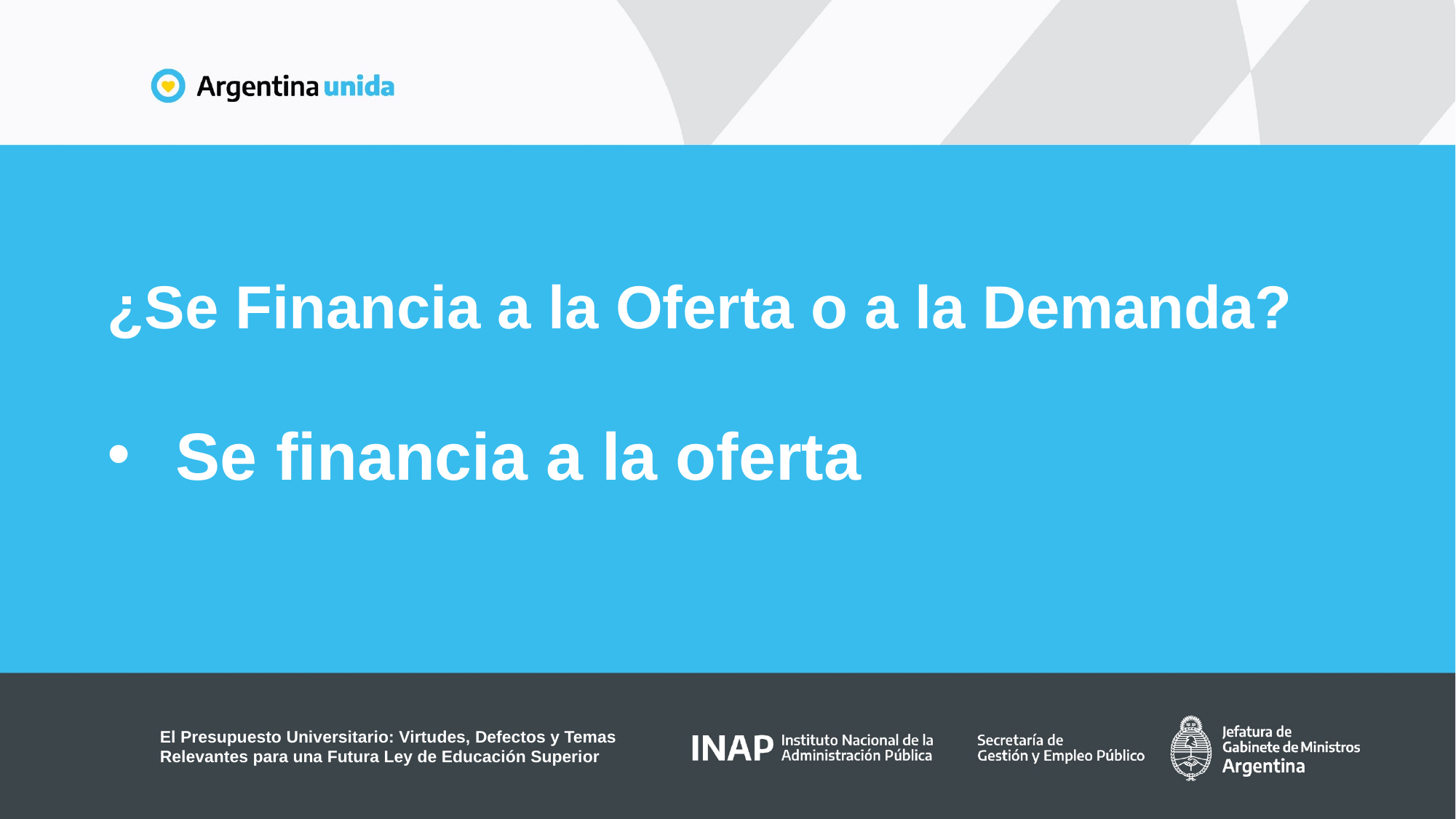

¿Se Financia a la Oferta o a la Demanda?

Se financia a la oferta
El Presupuesto Universitario: Virtudes, Defectos y Temas Relevantes para una Futura Ley de Educación Superior